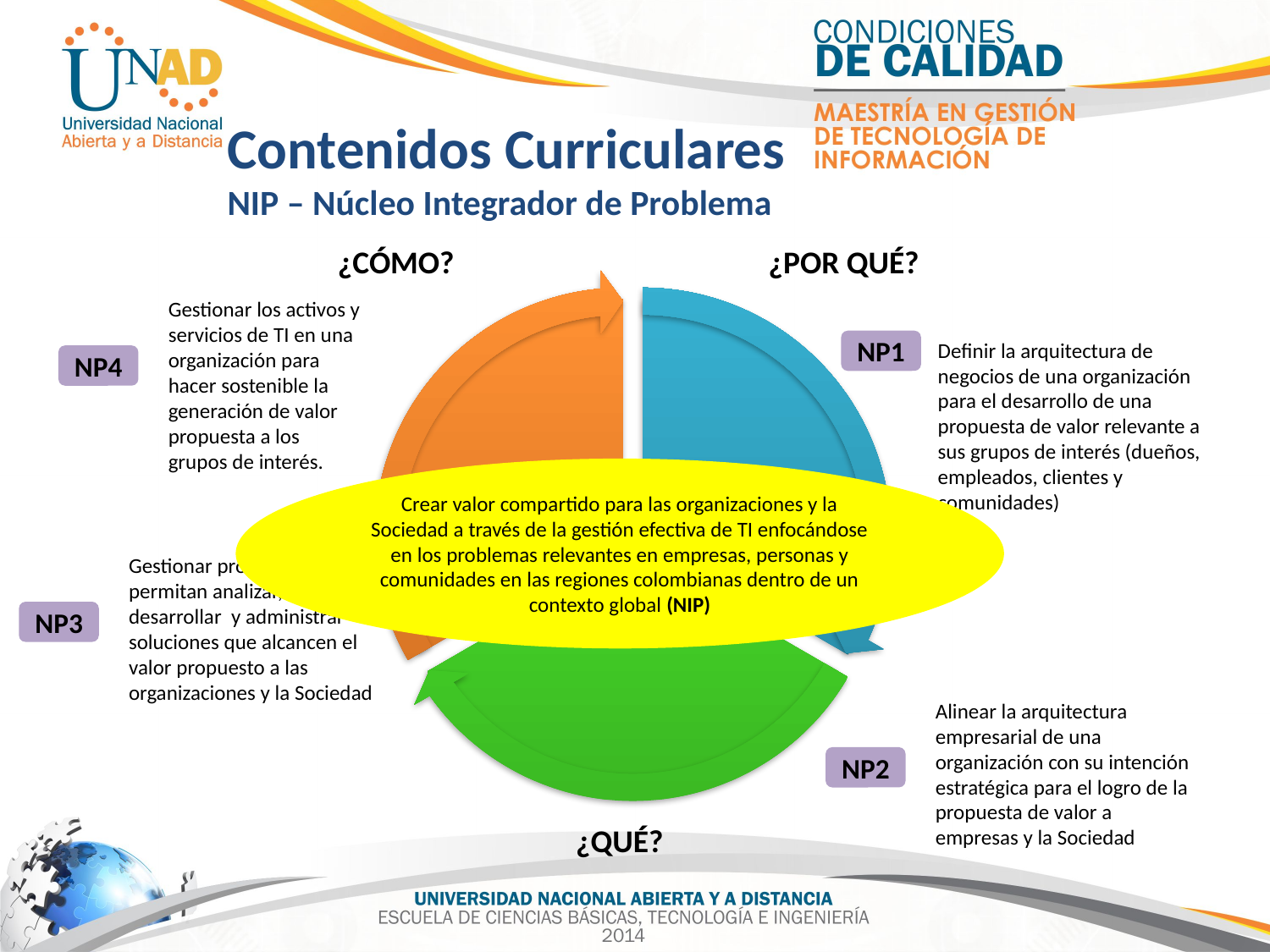

Contenidos Curriculares
NIP – Núcleo Integrador de Problema
¿CÓMO?
¿POR QUÉ?
Propuesta de valor compartido
Blueprint de las capacidades del negocio y de TI de la empresa
Implementación de un ambiente innovador basado en TI
Gestionar los activos y servicios de TI en una organización para hacer sostenible la generación de valor propuesta a los grupos de interés.
Definir la arquitectura de negocios de una organización para el desarrollo de una propuesta de valor relevante a sus grupos de interés (dueños, empleados, clientes y comunidades)
NP1
NP4
Crear valor compartido para las organizaciones y la Sociedad a través de la gestión efectiva de TI enfocándose en los problemas relevantes en empresas, personas y comunidades en las regiones colombianas dentro de un contexto global (NIP)
Gestionar proyectos que permitan analizar, diseñar, desarrollar  y administrar soluciones que alcancen el valor propuesto a las organizaciones y la Sociedad

NP3
Alinear la arquitectura  empresarial de una organización con su intención estratégica para el logro de la propuesta de valor a empresas y la Sociedad
NP2
¿QUÉ?